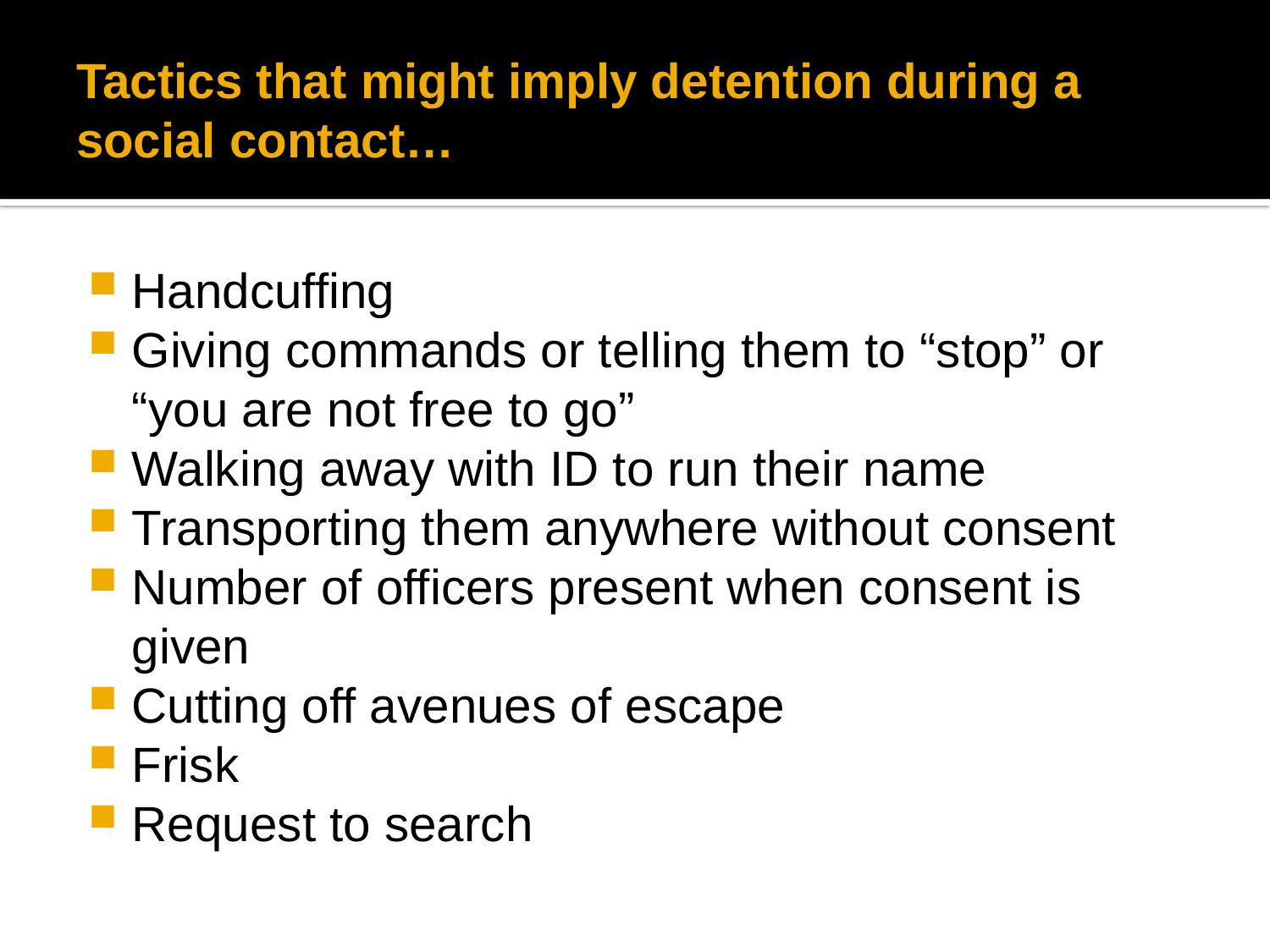

# Tactics that might imply detention during a social contact…
Handcuffing
Giving commands or telling them to “stop” or “you are not free to go”
Walking away with ID to run their name
Transporting them anywhere without consent
Number of officers present when consent is given
Cutting off avenues of escape
Frisk
Request to search